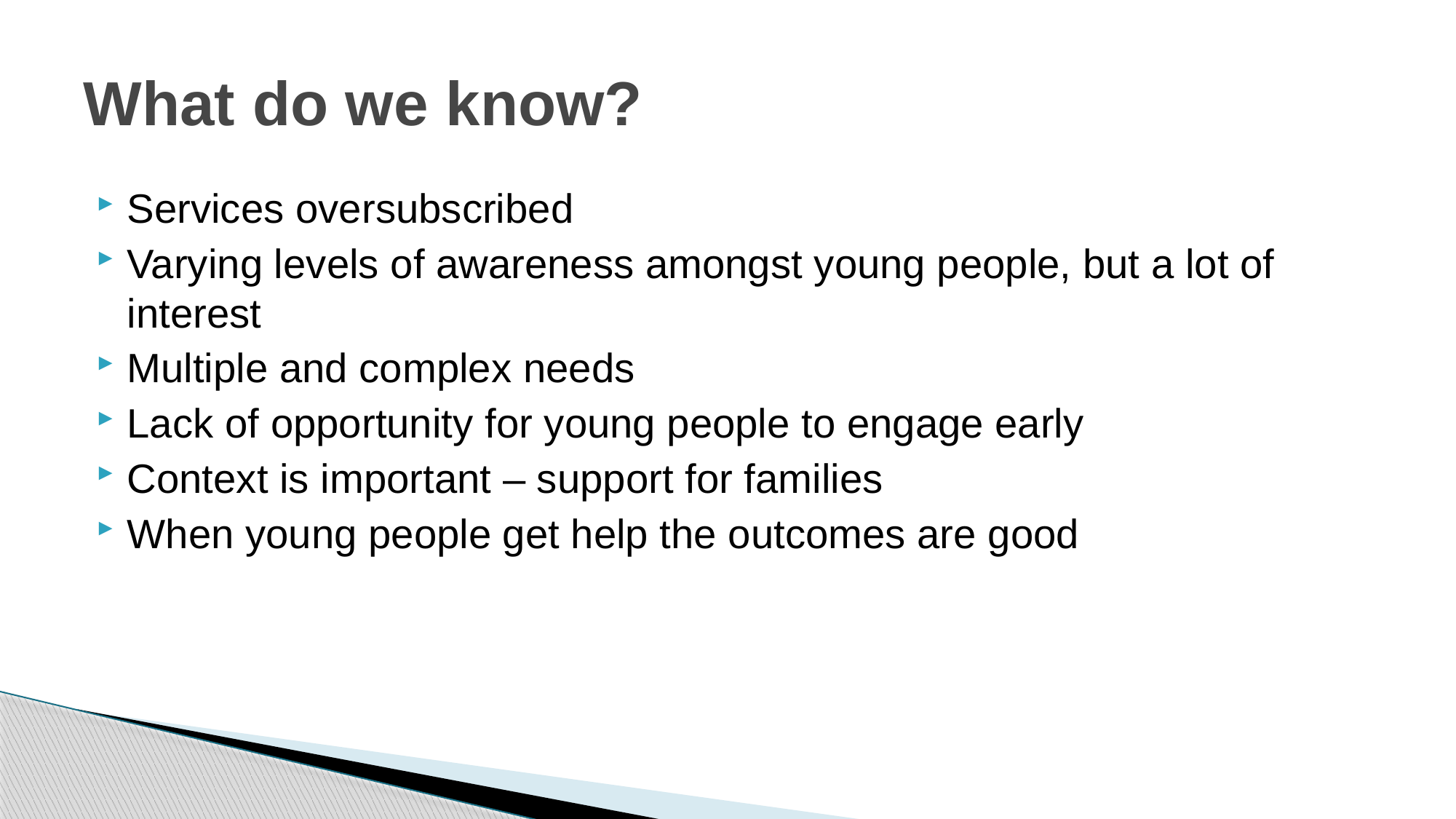

# What do we know?
Services oversubscribed
Varying levels of awareness amongst young people, but a lot of interest
Multiple and complex needs
Lack of opportunity for young people to engage early
Context is important – support for families
When young people get help the outcomes are good